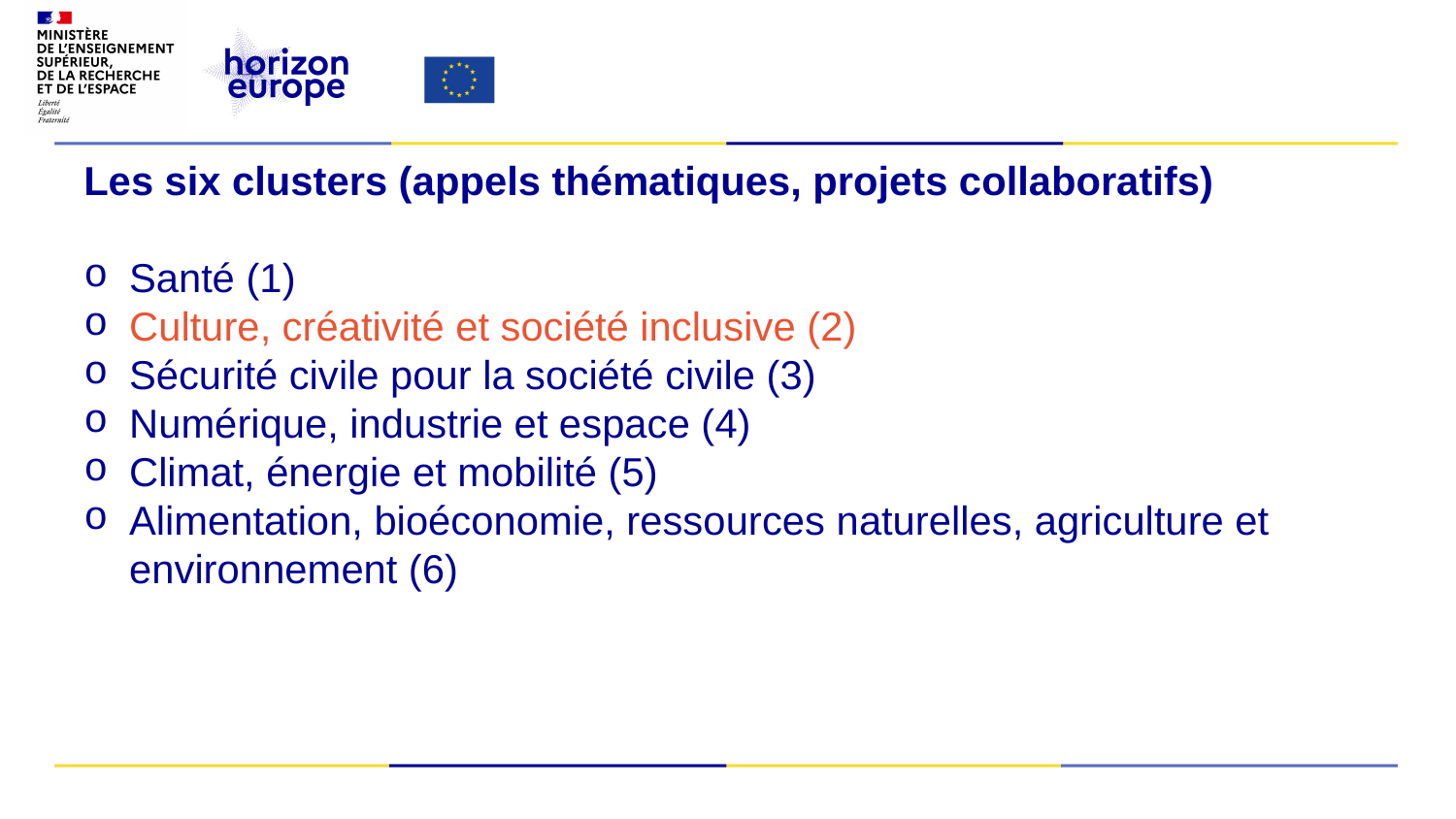

​
Les six clusters (appels thématiques, projets collaboratifs)

Santé (1)
Culture, créativité et société inclusive (2)
Sécurité civile pour la société civile (3)
Numérique, industrie et espace (4)
Climat, énergie et mobilité (5)
Alimentation, bioéconomie, ressources naturelles, agriculture et environnement (6)